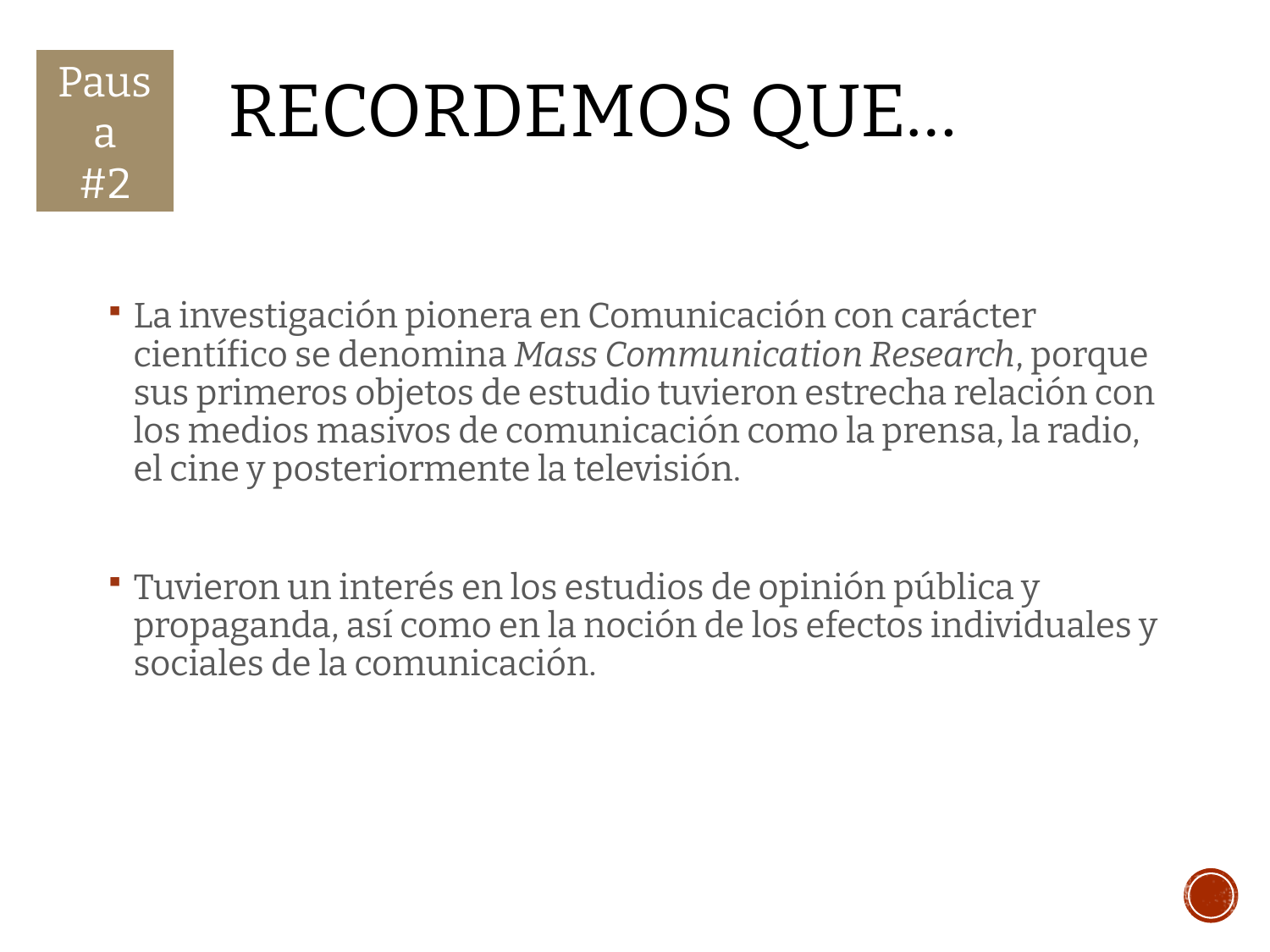

# Recordemos que…
Pausa
#2

La investigación pionera en Comunicación con carácter científico se denomina Mass Communication Research, porque sus primeros objetos de estudio tuvieron estrecha relación con los medios masivos de comunicación como la prensa, la radio, el cine y posteriormente la televisión.

Tuvieron un interés en los estudios de opinión pública y propaganda, así como en la noción de los efectos individuales y sociales de la comunicación.